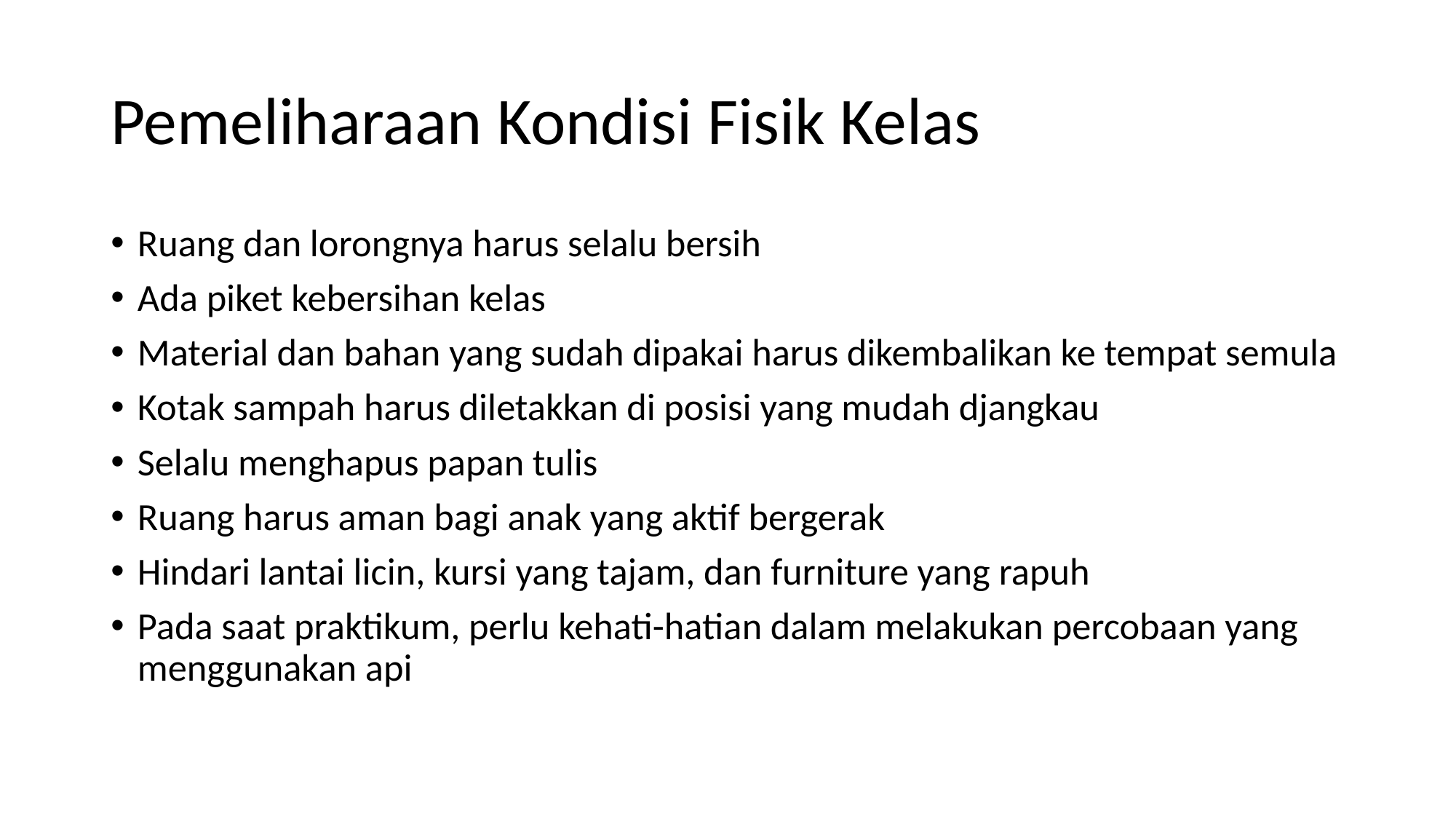

# Pemeliharaan Kondisi Fisik Kelas
Ruang dan lorongnya harus selalu bersih
Ada piket kebersihan kelas
Material dan bahan yang sudah dipakai harus dikembalikan ke tempat semula
Kotak sampah harus diletakkan di posisi yang mudah djangkau
Selalu menghapus papan tulis
Ruang harus aman bagi anak yang aktif bergerak
Hindari lantai licin, kursi yang tajam, dan furniture yang rapuh
Pada saat praktikum, perlu kehati-hatian dalam melakukan percobaan yang menggunakan api